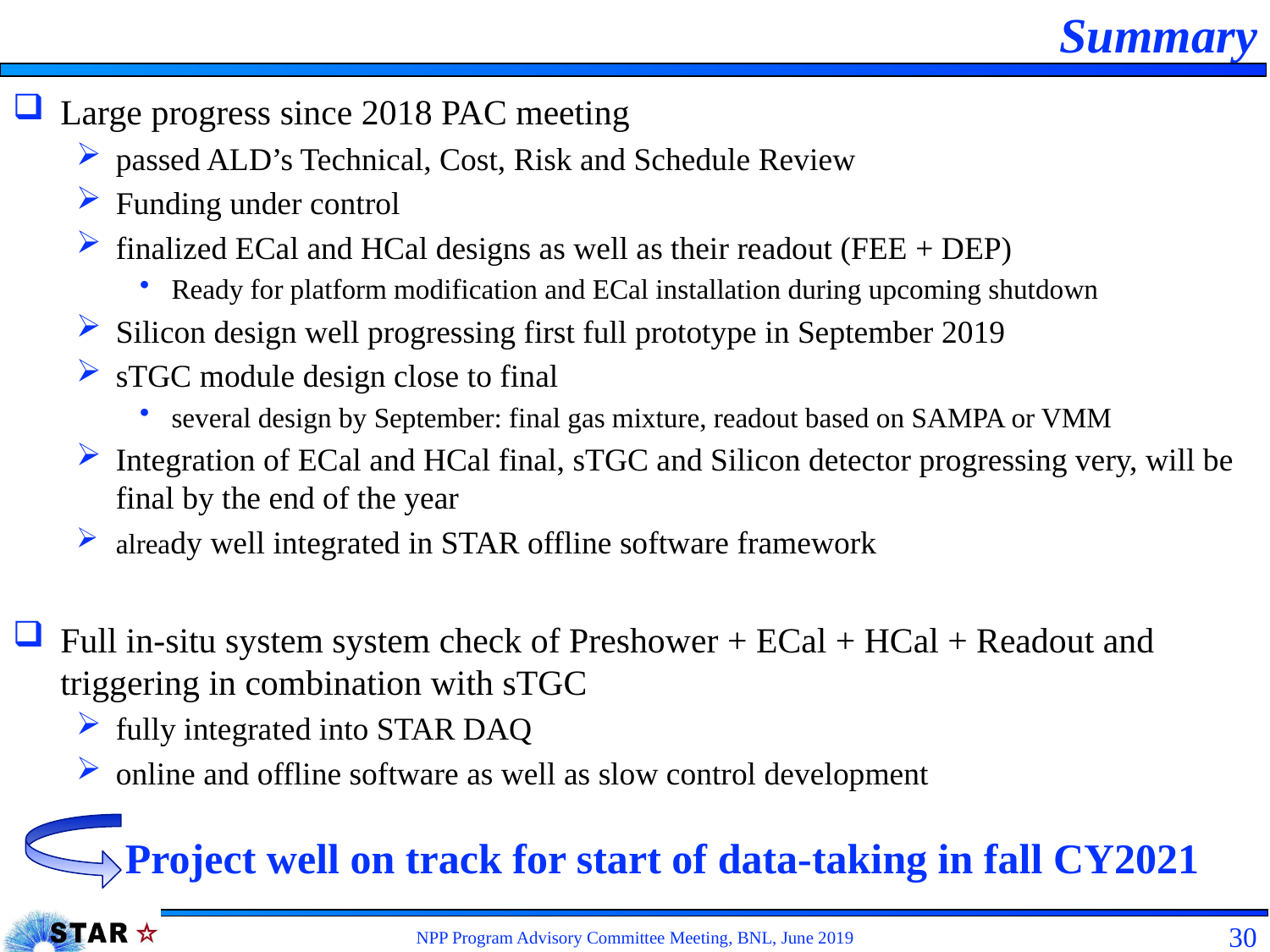

# Summary
Large progress since 2018 PAC meeting
passed ALD’s Technical, Cost, Risk and Schedule Review
Funding under control
finalized ECal and HCal designs as well as their readout (FEE + DEP)
Ready for platform modification and ECal installation during upcoming shutdown
Silicon design well progressing first full prototype in September 2019
sTGC module design close to final
several design by September: final gas mixture, readout based on SAMPA or VMM
Integration of ECal and HCal final, sTGC and Silicon detector progressing very, will be final by the end of the year
already well integrated in STAR offline software framework

Full in-situ system system check of Preshower + ECal + HCal + Readout and triggering in combination with sTGC
fully integrated into STAR DAQ
online and offline software as well as slow control development

Project well on track for start of data-taking in fall CY2021
NPP Program Advisory Committee Meeting, BNL, June 2019
30